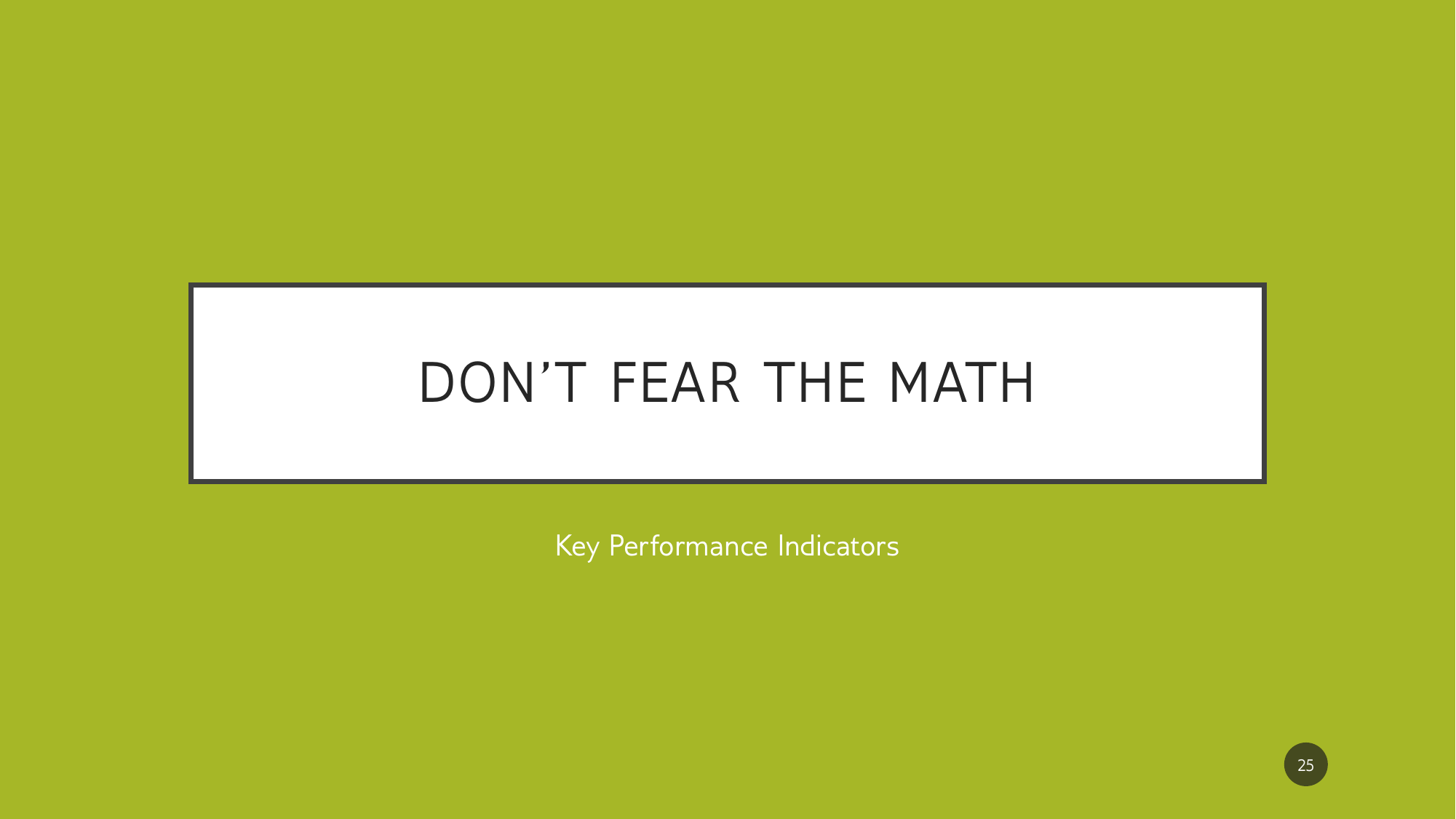

# Don’t Fear the Math
Key Performance Indicators
25